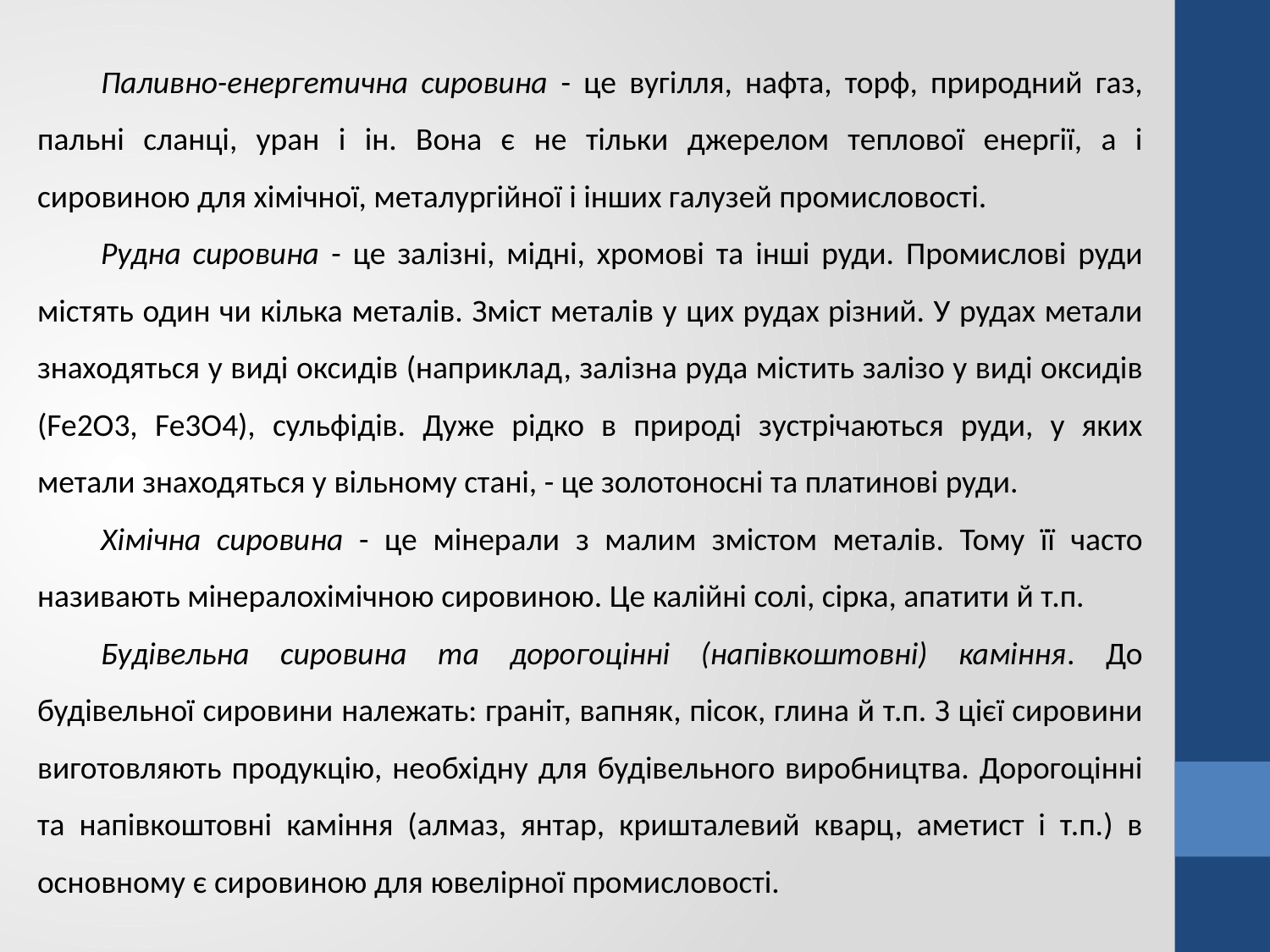

Паливно-енергетична сировина - це вугілля, нафта, торф, природний газ, пальні сланці, уран і ін. Вона є не тільки джерелом теплової енергії, а і сировиною для хімічної, металургійної і інших галузей промисловості.
Рудна сировина - це залізні, мідні, хромові та інші руди. Промислові руди містять один чи кілька металів. Зміст металів у цих рудах різний. У рудах метали знаходяться у виді оксидів (наприклад, залізна руда містить залізо у виді оксидів (Fe2O3, Fe3O4), сульфідів. Дуже рідко в природі зустрічаються руди, у яких метали знаходяться у вільному стані, - це золотоносні та платинові руди.
Хімічна сировина - це мінерали з малим змістом металів. Тому її часто називають мінералохімічною сировиною. Це калійні солі, сірка, апатити й т.п.
Будівельна сировина та дорогоцінні (напівкоштовні) каміння. До будівельної сировини належать: граніт, вапняк, пісок, глина й т.п. З цієї сировини виготовляють продукцію, необхідну для будівельного виробництва. Дорогоцінні та напівкоштовні каміння (алмаз, янтар, кришталевий кварц, аметист і т.п.) в основному є сировиною для ювелірної промисловості.